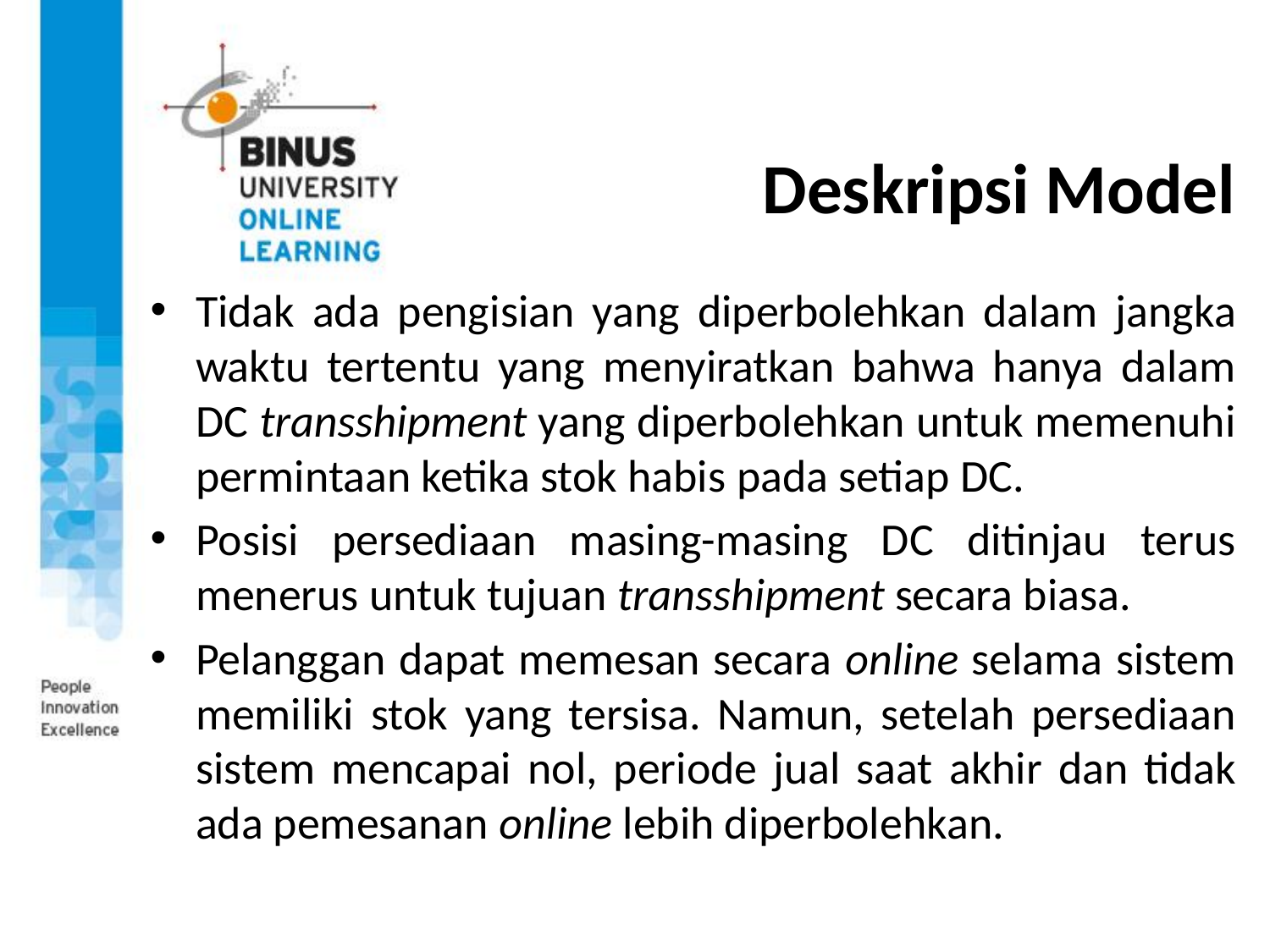

# Deskripsi Model
Tidak ada pengisian yang diperbolehkan dalam jangka waktu tertentu yang menyiratkan bahwa hanya dalam DC transshipment yang diperbolehkan untuk memenuhi permintaan ketika stok habis pada setiap DC.
Posisi persediaan masing-masing DC ditinjau terus menerus untuk tujuan transshipment secara biasa.
Pelanggan dapat memesan secara online selama sistem memiliki stok yang tersisa. Namun, setelah persediaan sistem mencapai nol, periode jual saat akhir dan tidak ada pemesanan online lebih diperbolehkan.